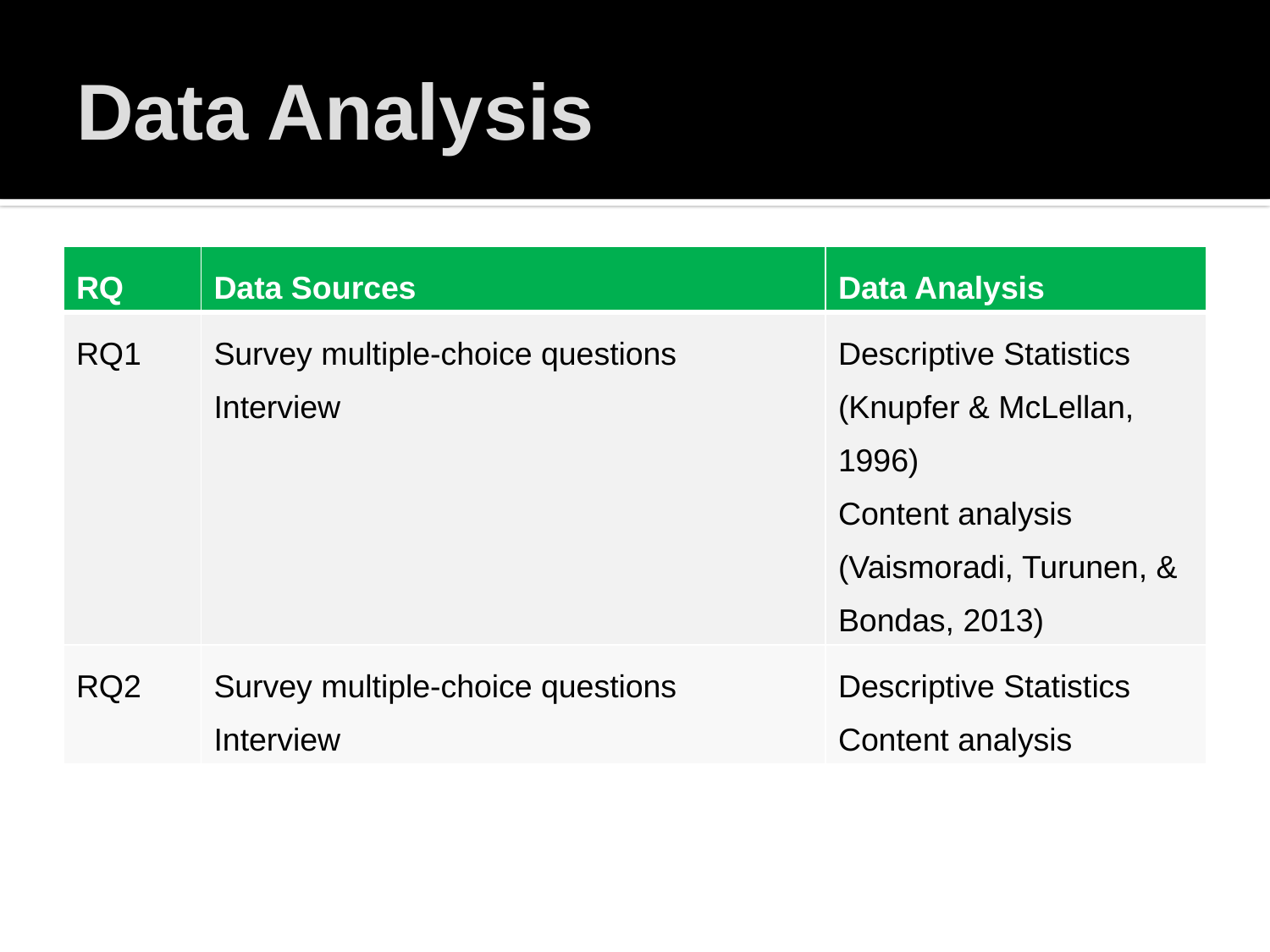

# Data Analysis
| RQ | Data Sources | Data Analysis |
| --- | --- | --- |
| RQ1 | Survey multiple-choice questions Interview | Descriptive Statistics (Knupfer & McLellan, 1996) Content analysis (Vaismoradi, Turunen, & Bondas, 2013) |
| RQ2 | Survey multiple-choice questions Interview | Descriptive Statistics Content analysis |